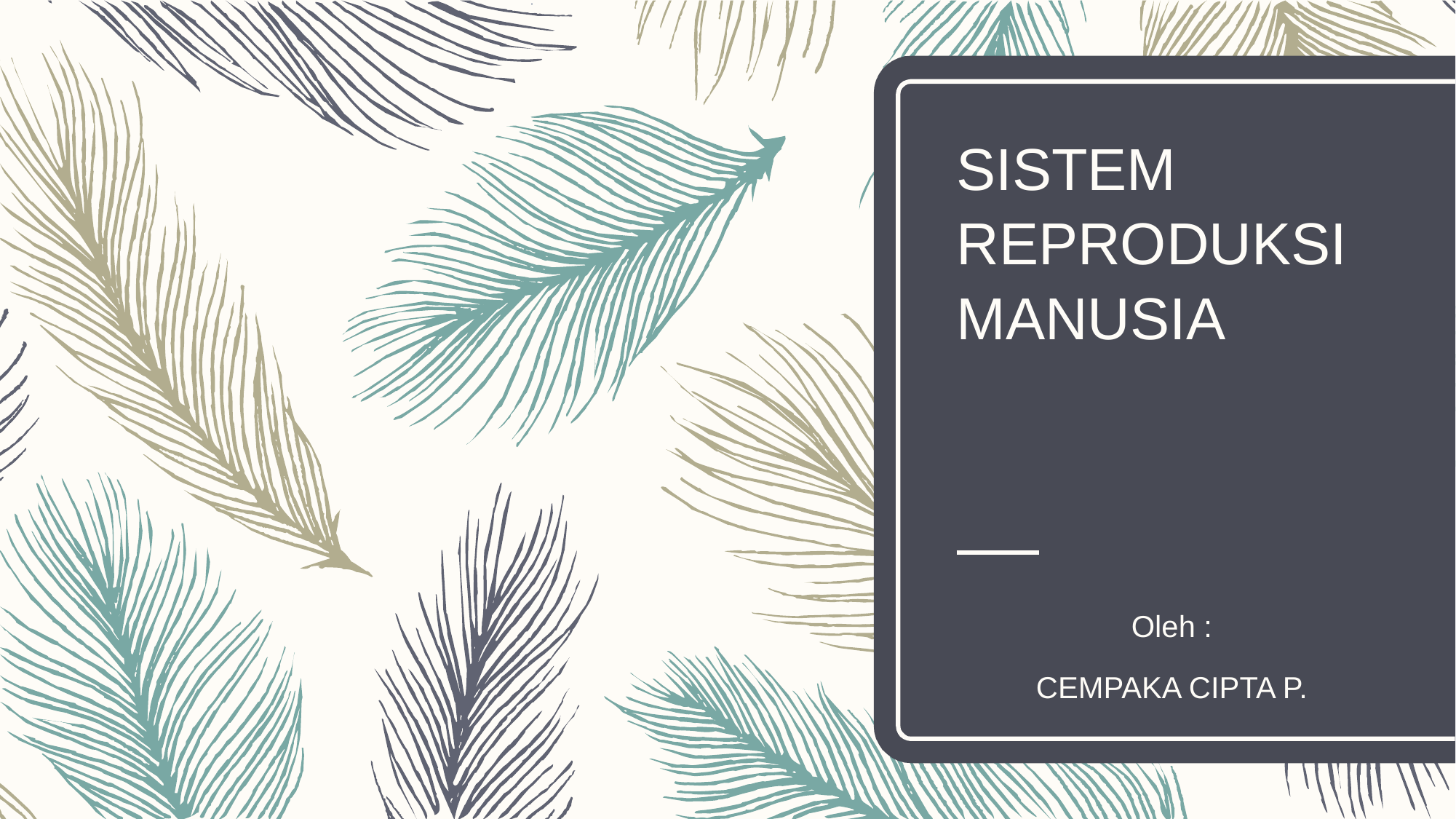

# SISTEM REPRODUKSI MANUSIA
Oleh :
CEMPAKA CIPTA P.